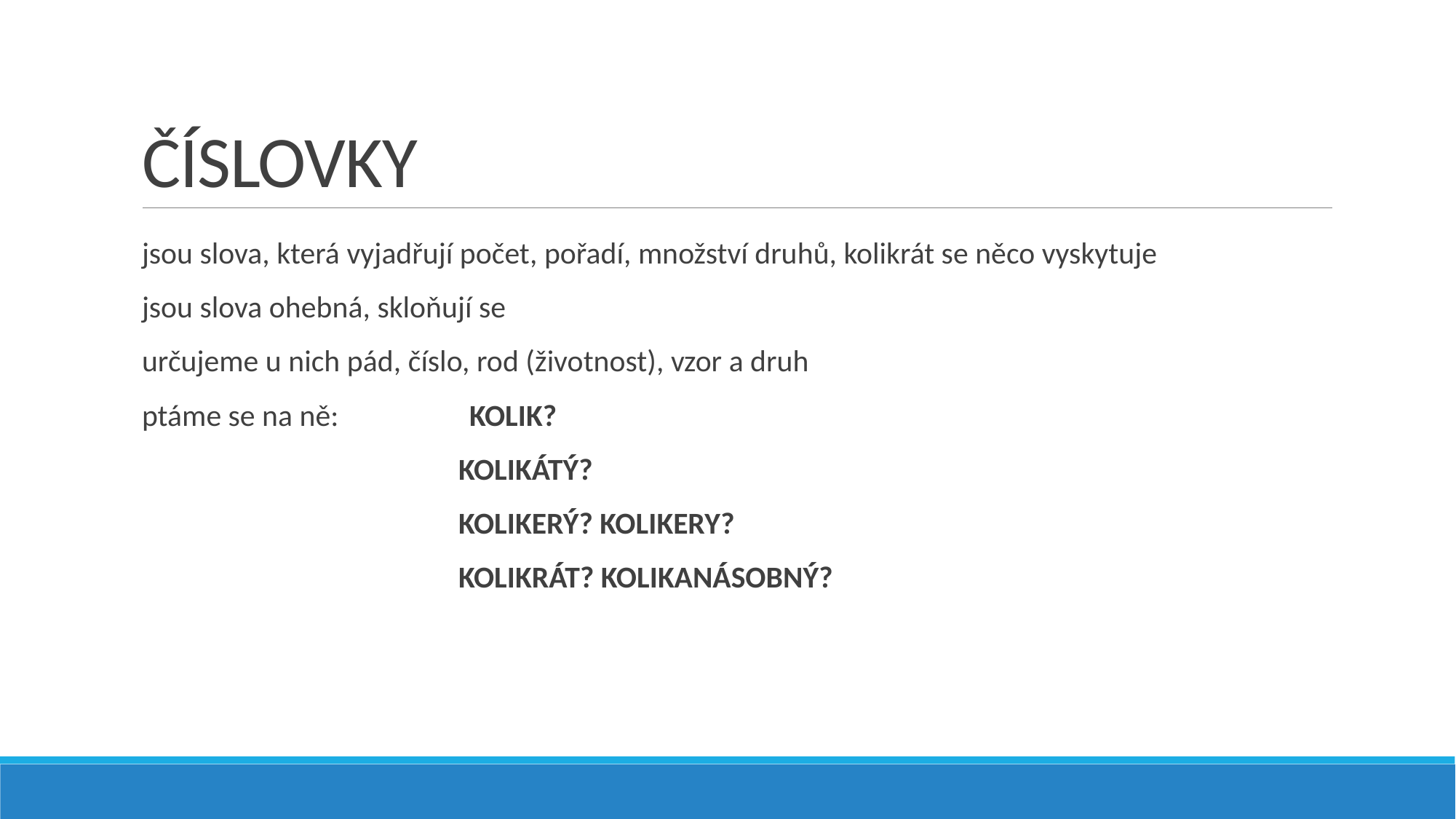

# ČÍSLOVKY
jsou slova, která vyjadřují počet, pořadí, množství druhů, kolikrát se něco vyskytuje
jsou slova ohebná, skloňují se
určujeme u nich pád, číslo, rod (životnost), vzor a druh
ptáme se na ně: 		KOLIK?
			KOLIKÁTÝ?
			KOLIKERÝ? KOLIKERY?
			KOLIKRÁT? KOLIKANÁSOBNÝ?